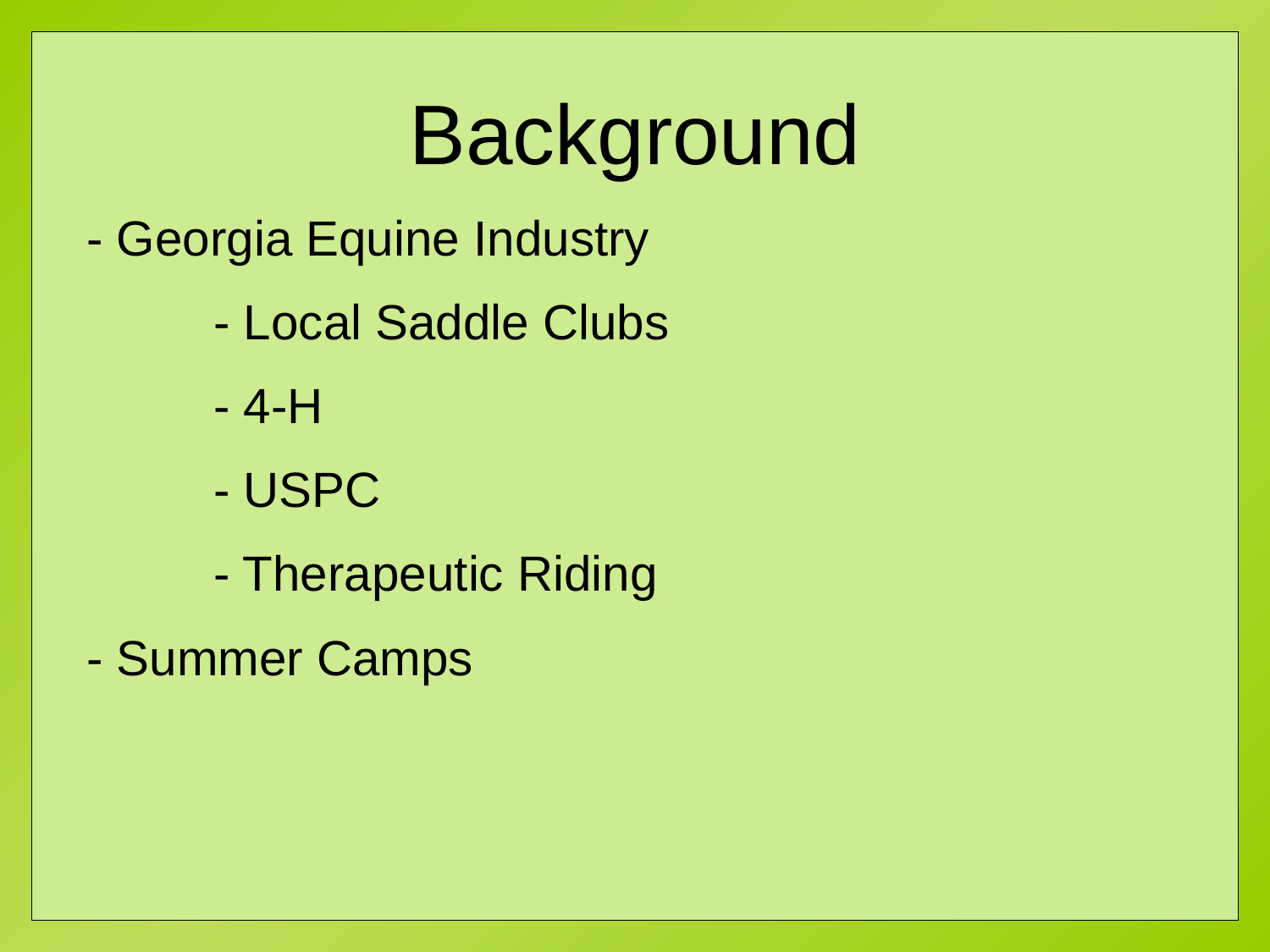

Background
- Georgia Equine Industry
	- Local Saddle Clubs
	- 4-H
	- USPC
	- Therapeutic Riding
- Summer Camps